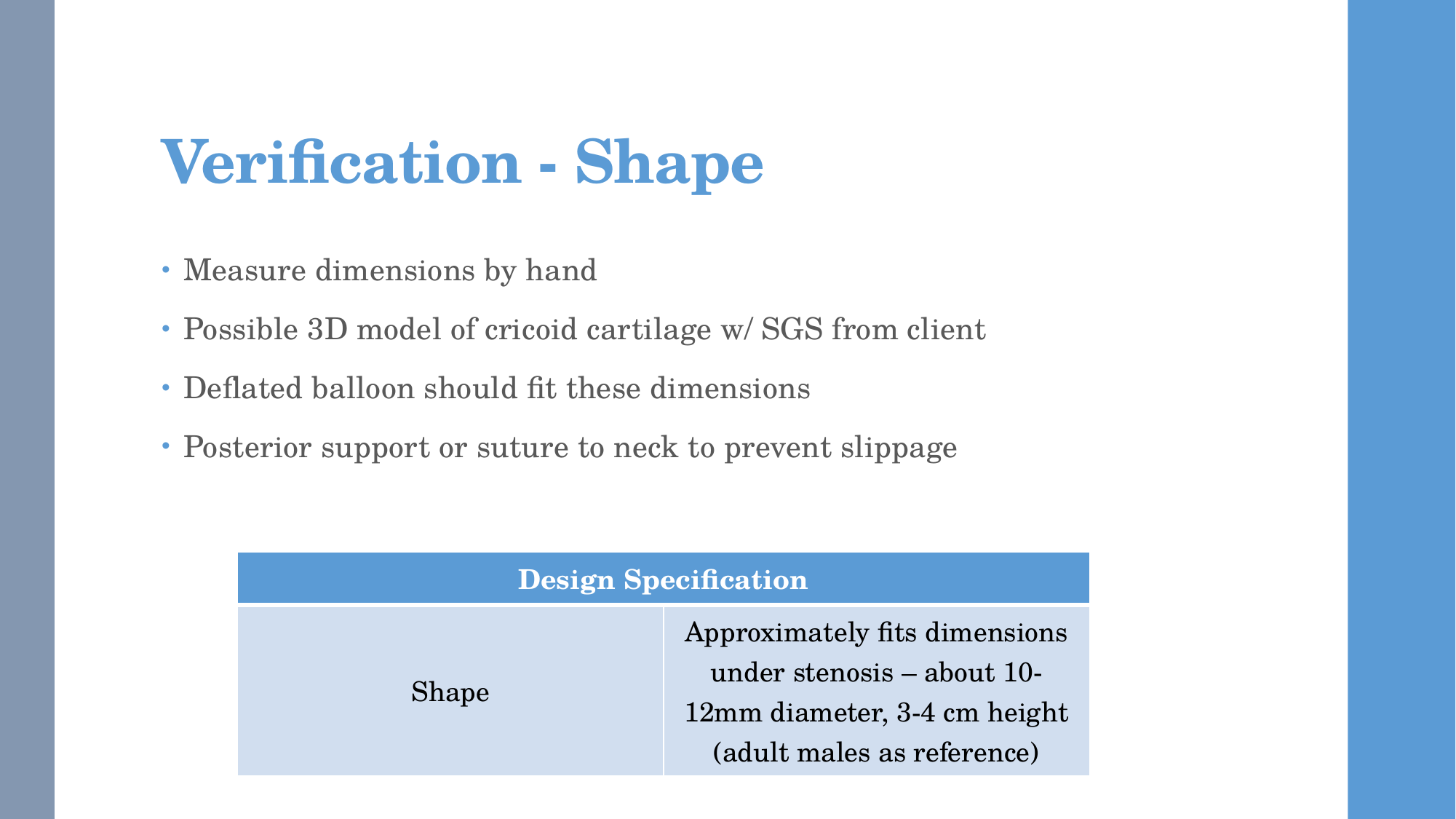

# Verification - Shape
Measure dimensions by hand
Possible 3D model of cricoid cartilage w/ SGS from client
Deflated balloon should fit these dimensions
Posterior support or suture to neck to prevent slippage
| Design Specification |  |
| --- | --- |
| Shape | Approximately fits dimensions under stenosis – about 10-12mm diameter, 3-4 cm height (adult males as reference) |